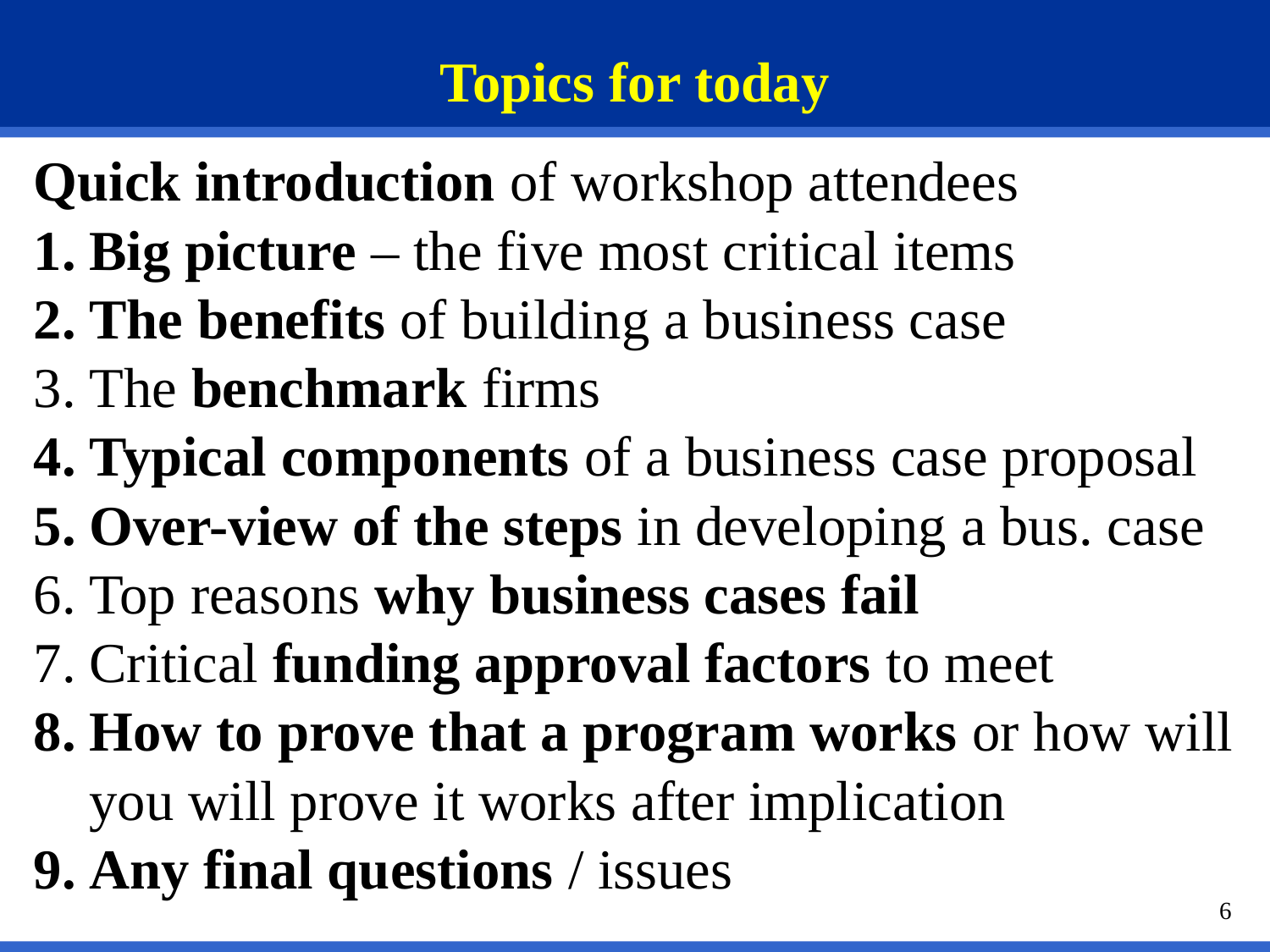

# Topics for today
Quick introduction of workshop attendees
Big picture – the five most critical items
The benefits of building a business case
The benchmark firms
Typical components of a business case proposal
Over-view of the steps in developing a bus. case
Top reasons why business cases fail
Critical funding approval factors to meet
How to prove that a program works or how will you will prove it works after implication
Any final questions / issues

6